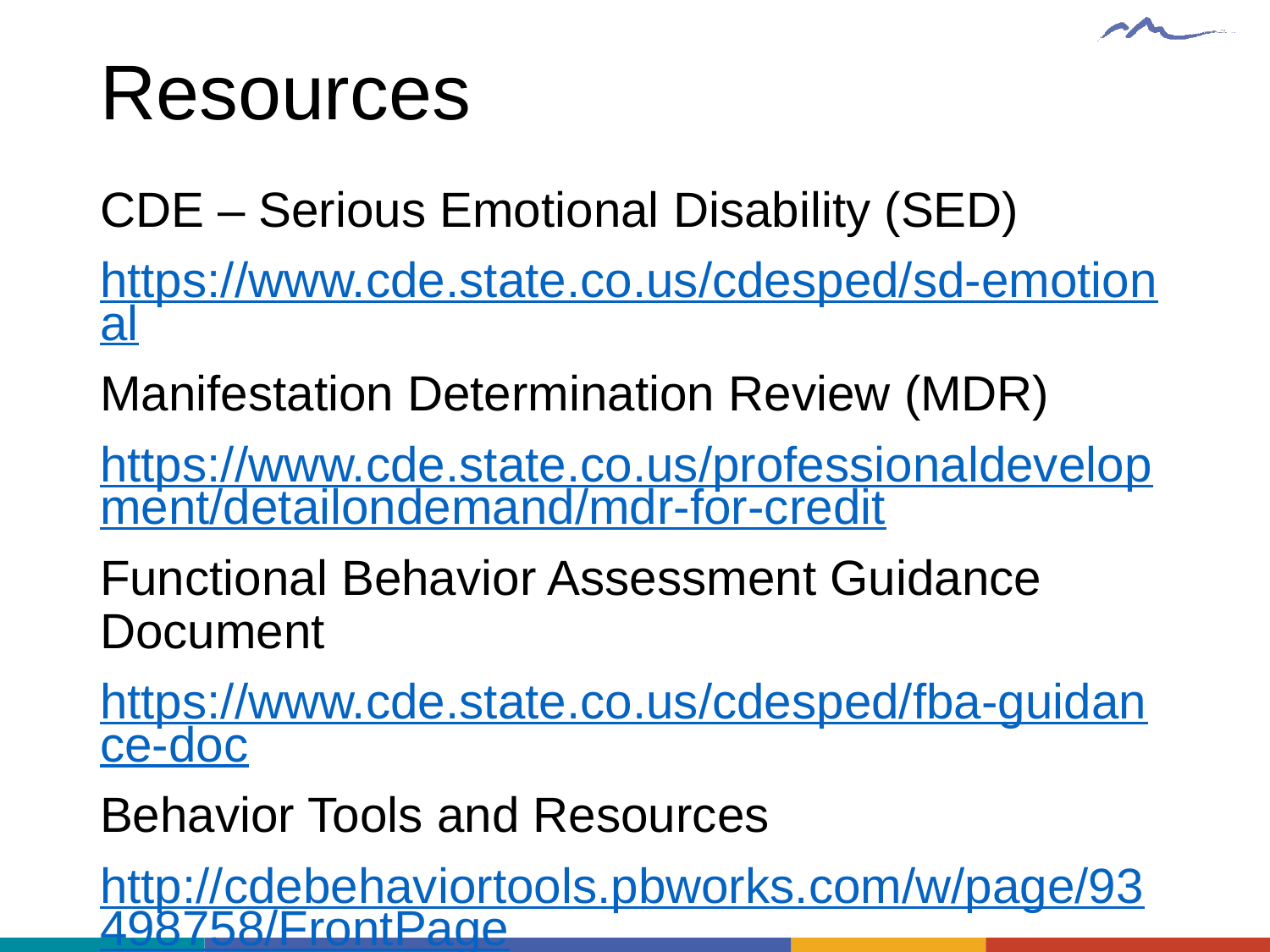

# Resources
CDE – Serious Emotional Disability (SED)
https://www.cde.state.co.us/cdesped/sd-emotional
Manifestation Determination Review (MDR)
https://www.cde.state.co.us/professionaldevelopment/detailondemand/mdr-for-credit
Functional Behavior Assessment Guidance Document
https://www.cde.state.co.us/cdesped/fba-guidance-doc
Behavior Tools and Resources
http://cdebehaviortools.pbworks.com/w/page/93498758/FrontPage